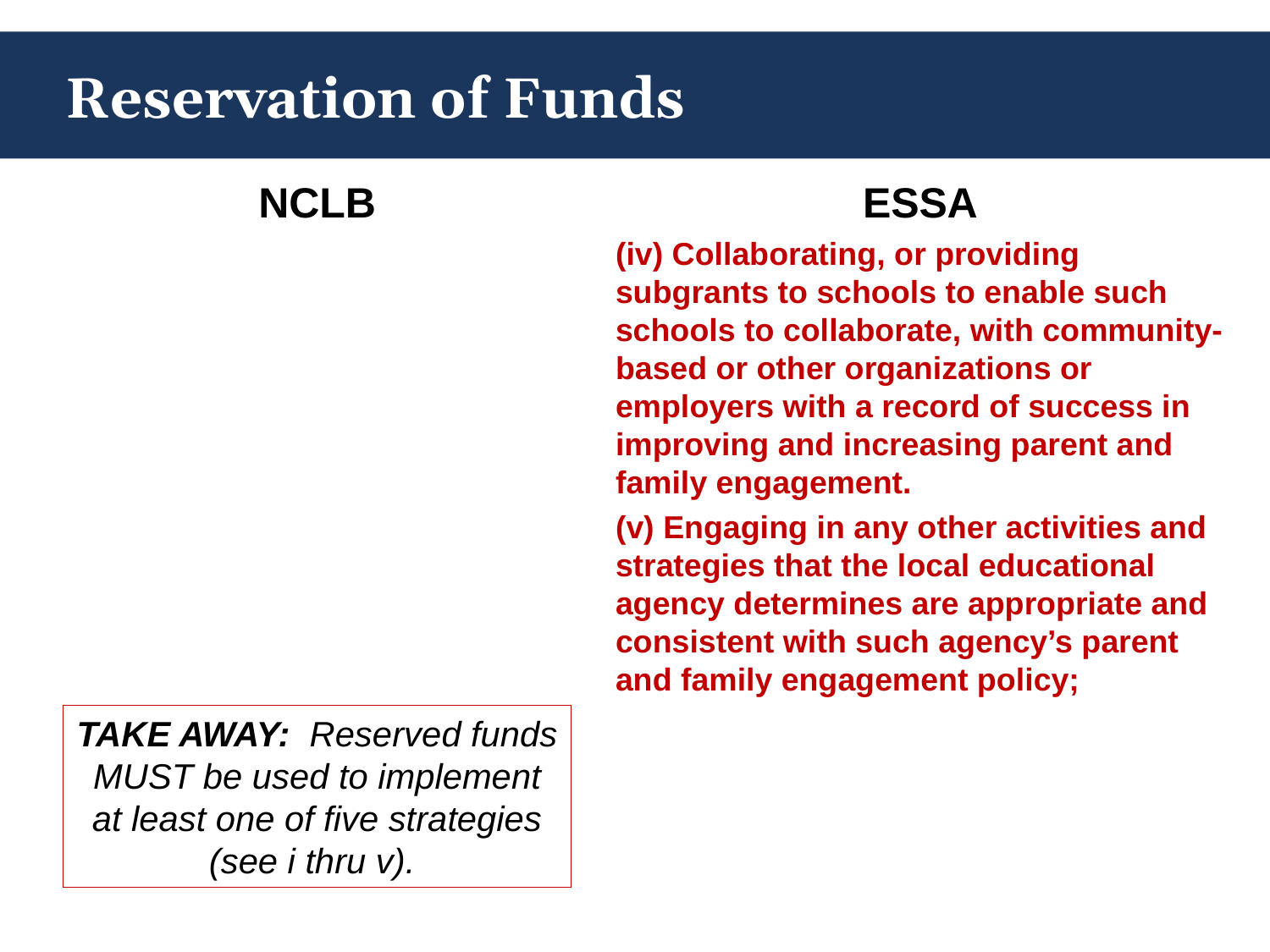

# Reservation of Funds
NCLB

ESSA
(iv) Collaborating, or providing subgrants to schools to enable such schools to collaborate, with community-based or other organizations or employers with a record of success in improving and increasing parent and family engagement.
(v) Engaging in any other activities and strategies that the local educational agency determines are appropriate and consistent with such agency’s parent and family engagement policy;

TAKE AWAY:  Reserved funds MUST be used to implement at least one of five strategies (see i thru v).